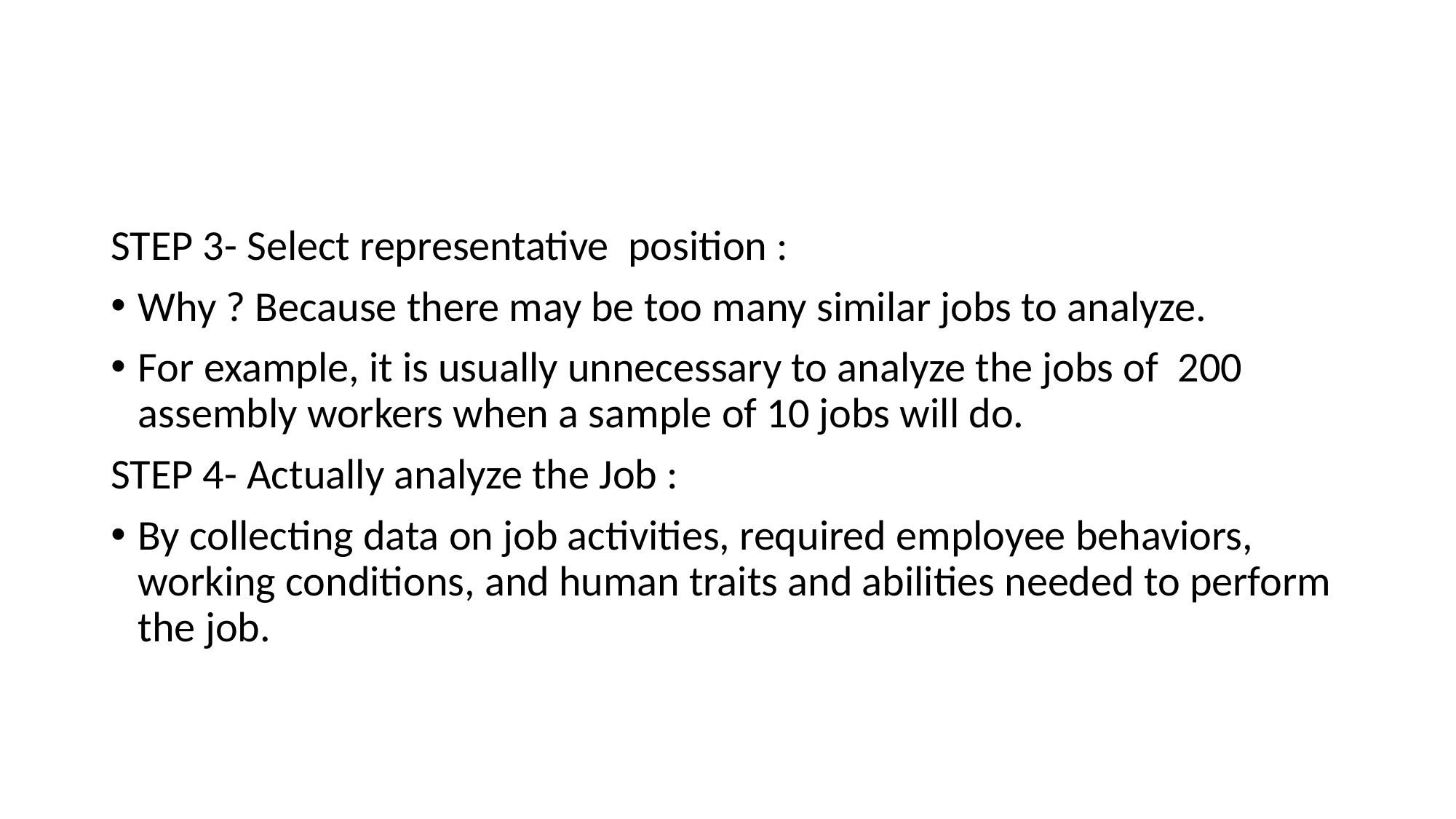

#
STEP 3- Select representative  position :
Why ? Because there may be too many similar jobs to analyze.
For example, it is usually unnecessary to analyze the jobs of  200 assembly workers when a sample of 10 jobs will do.
STEP 4- Actually analyze the Job :
By collecting data on job activities, required employee behaviors, working conditions, and human traits and abilities needed to perform the job.